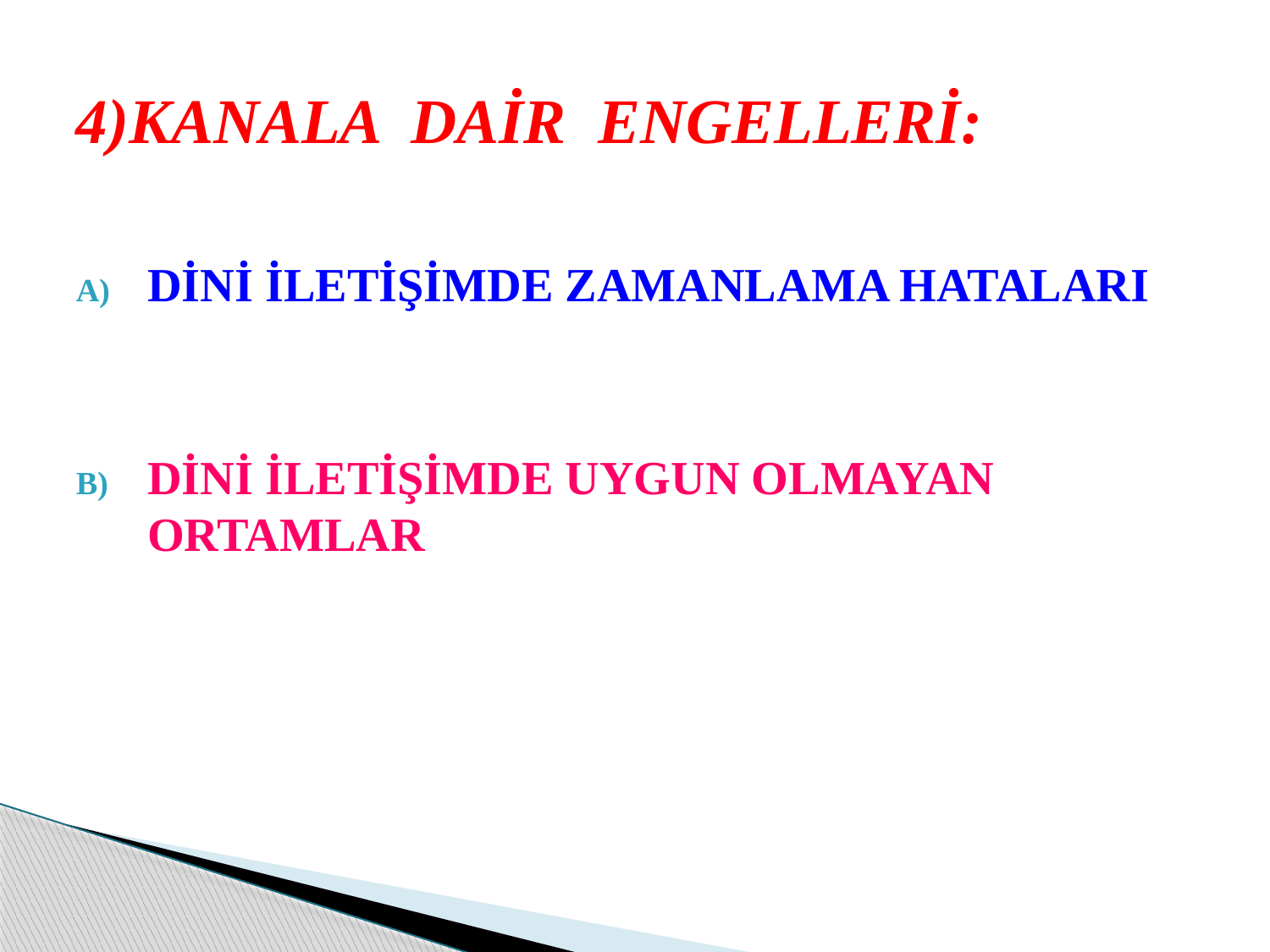

# 4)KANALA  DAİR  ENGELLERİ:
DİNİ İLETİŞİMDE ZAMANLAMA HATALARI

DİNİ İLETİŞİMDE UYGUN OLMAYAN ORTAMLAR